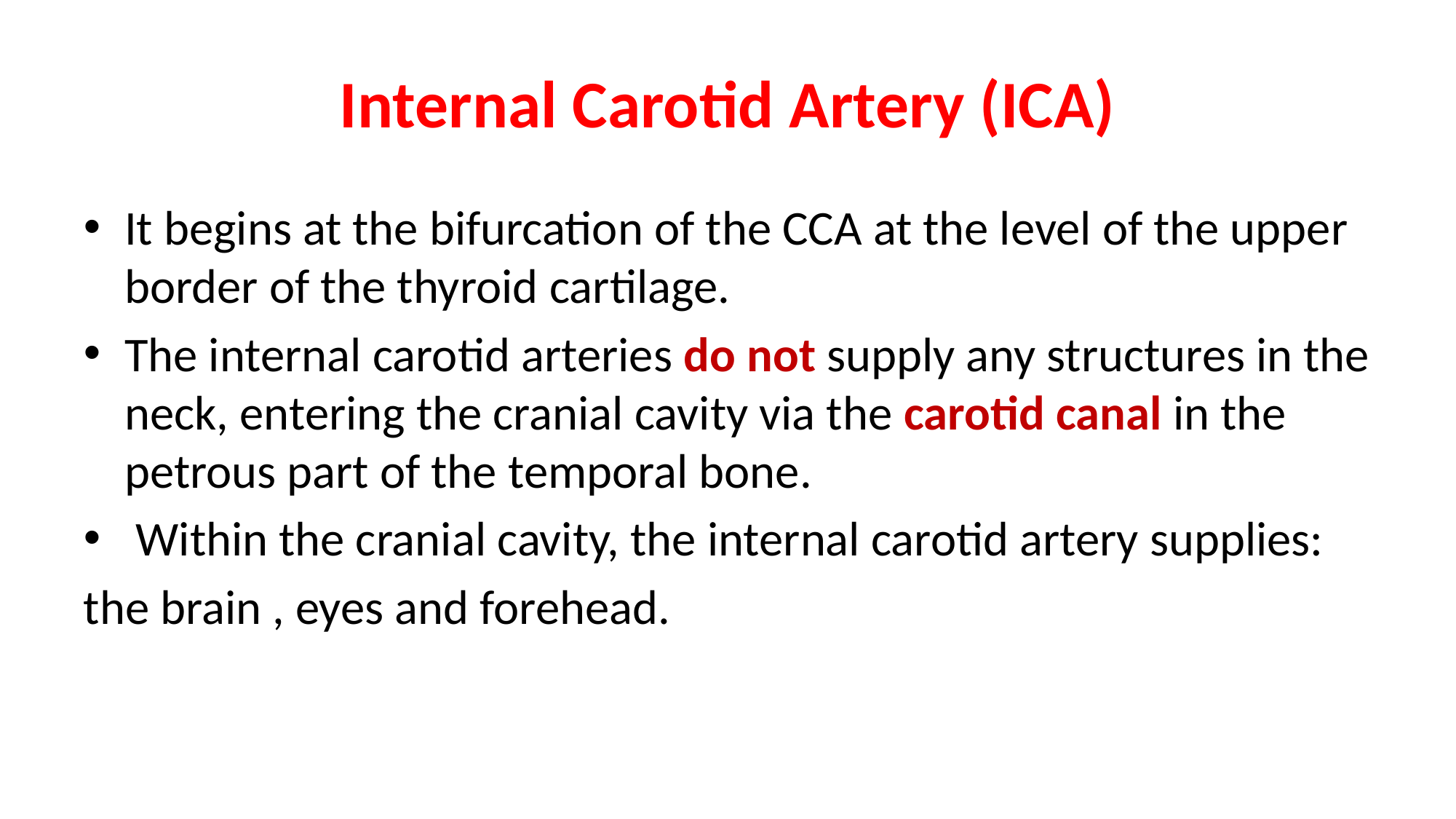

# Internal Carotid Artery (ICA)
It begins at the bifurcation of the CCA at the level of the upper border of the thyroid cartilage.
The internal carotid arteries do not supply any structures in the neck, entering the cranial cavity via the carotid canal in the petrous part of the temporal bone.
 Within the cranial cavity, the internal carotid artery supplies:
the brain , eyes and forehead.